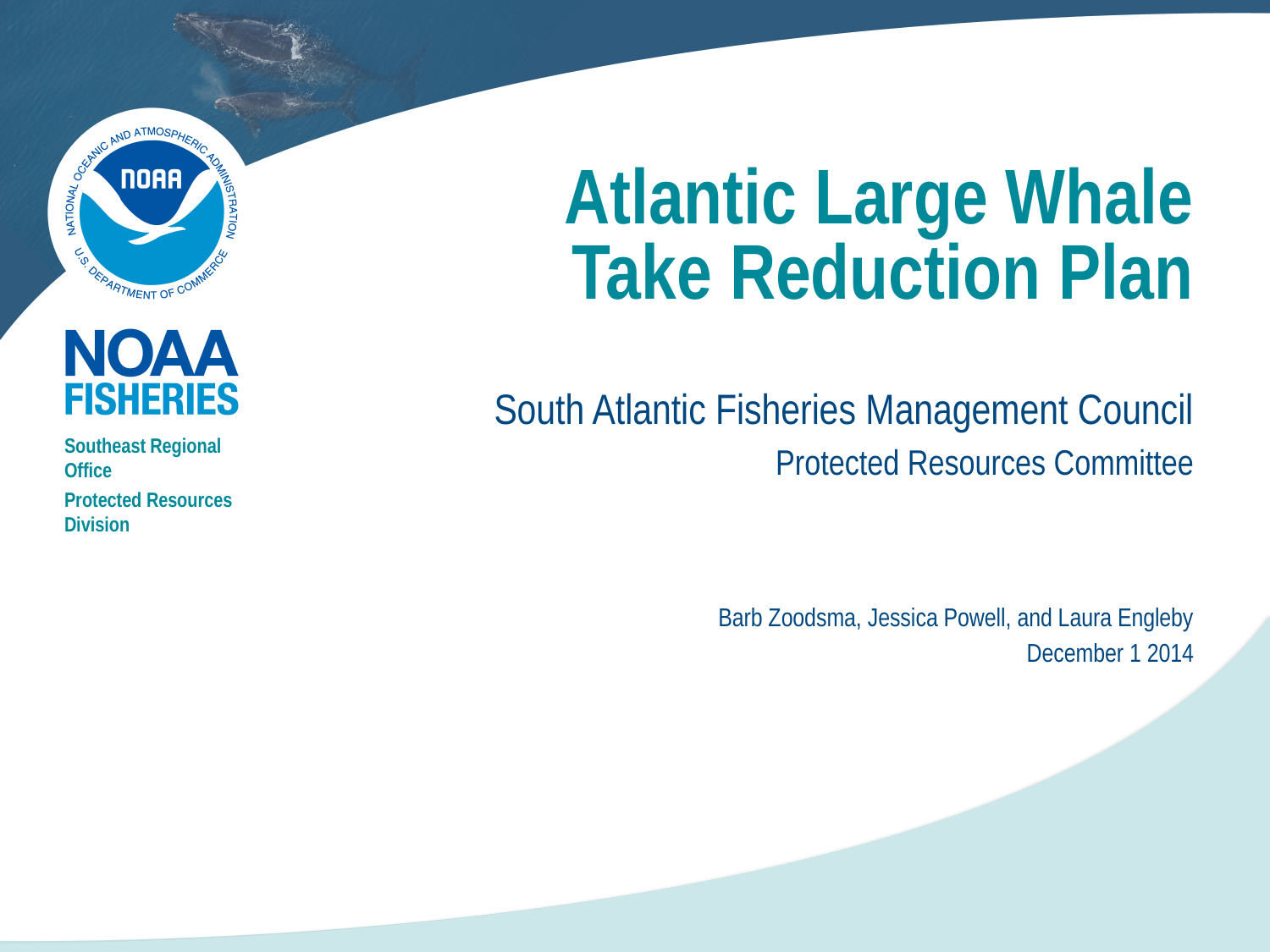

# Atlantic Large Whale Take Reduction Plan
South Atlantic Fisheries Management Council
Protected Resources Committee

Southeast Regional Office
Protected Resources Division

Barb Zoodsma, Jessica Powell, and Laura Engleby
December 1 2014